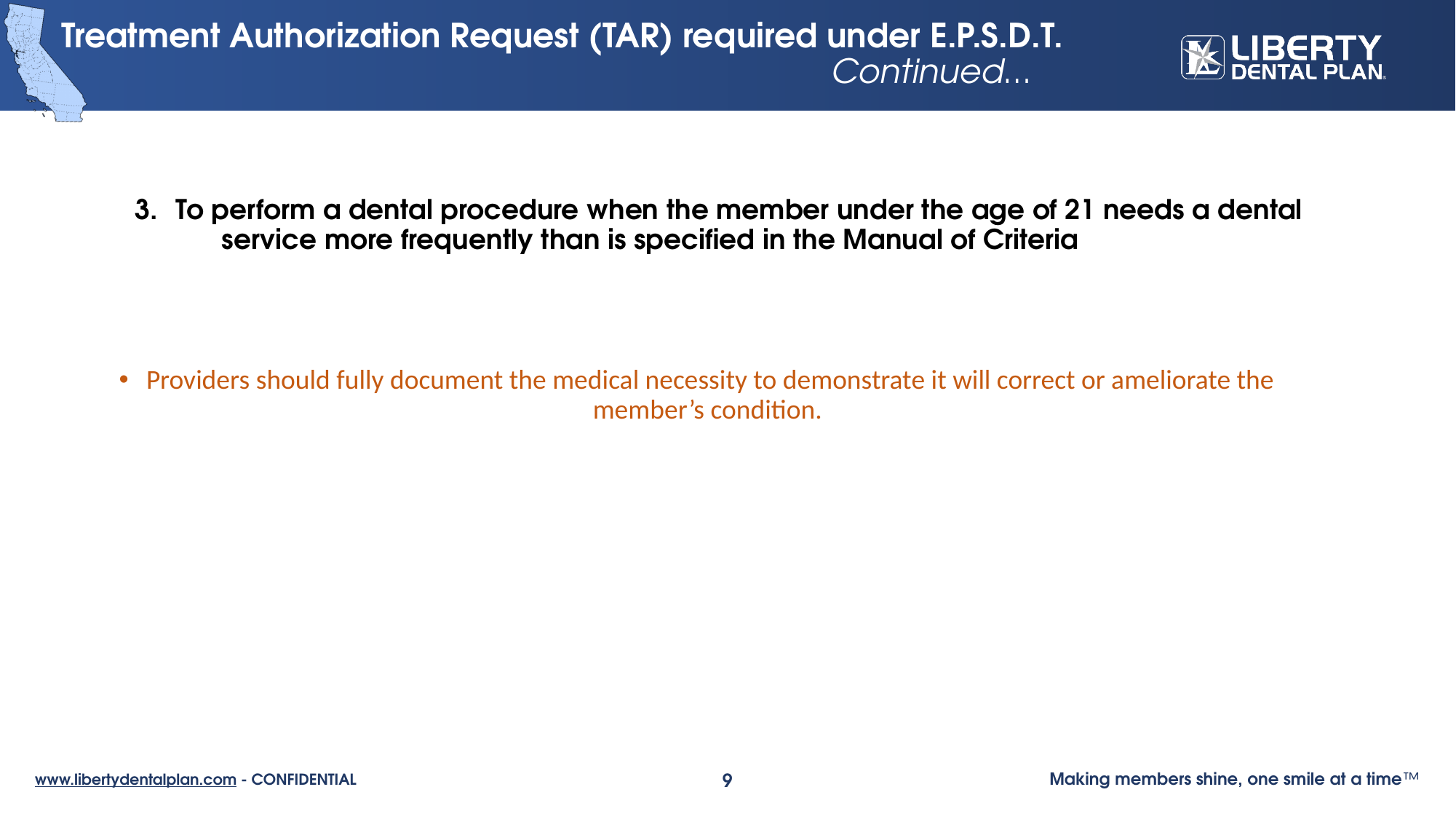

# Treatment Authorization Request (TAR) required under E.P.S.D.T. Continued…

To perform a dental procedure when the member under the age of 21 needs a dental        service more frequently than is specified in the Manual of Criteria

Providers should fully document the medical necessity to demonstrate it will correct or ameliorate the member’s condition.